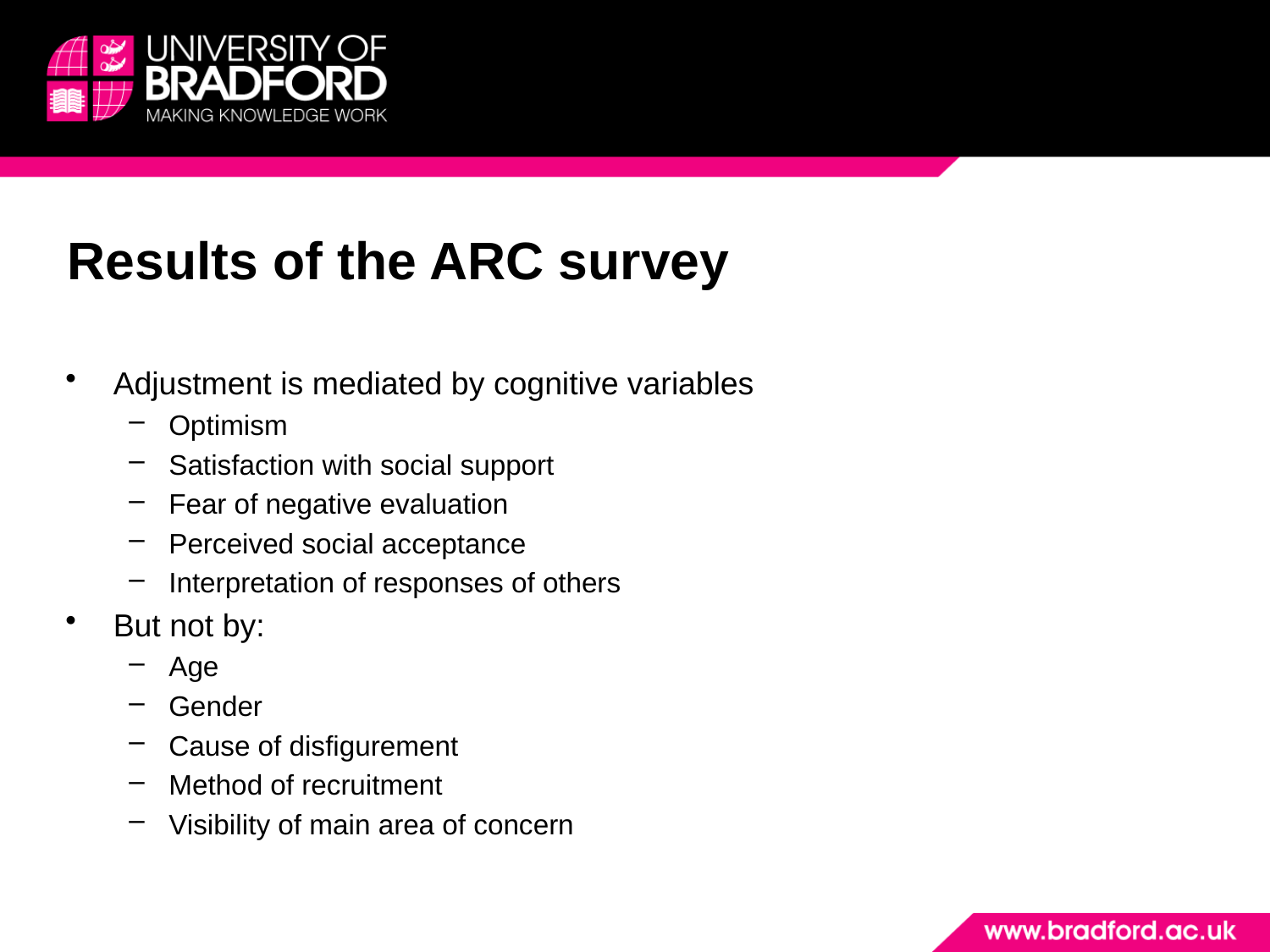

# Results of the ARC survey
Adjustment is mediated by cognitive variables
Optimism
Satisfaction with social support
Fear of negative evaluation
Perceived social acceptance
Interpretation of responses of others
But not by:
Age
Gender
Cause of disfigurement
Method of recruitment
Visibility of main area of concern